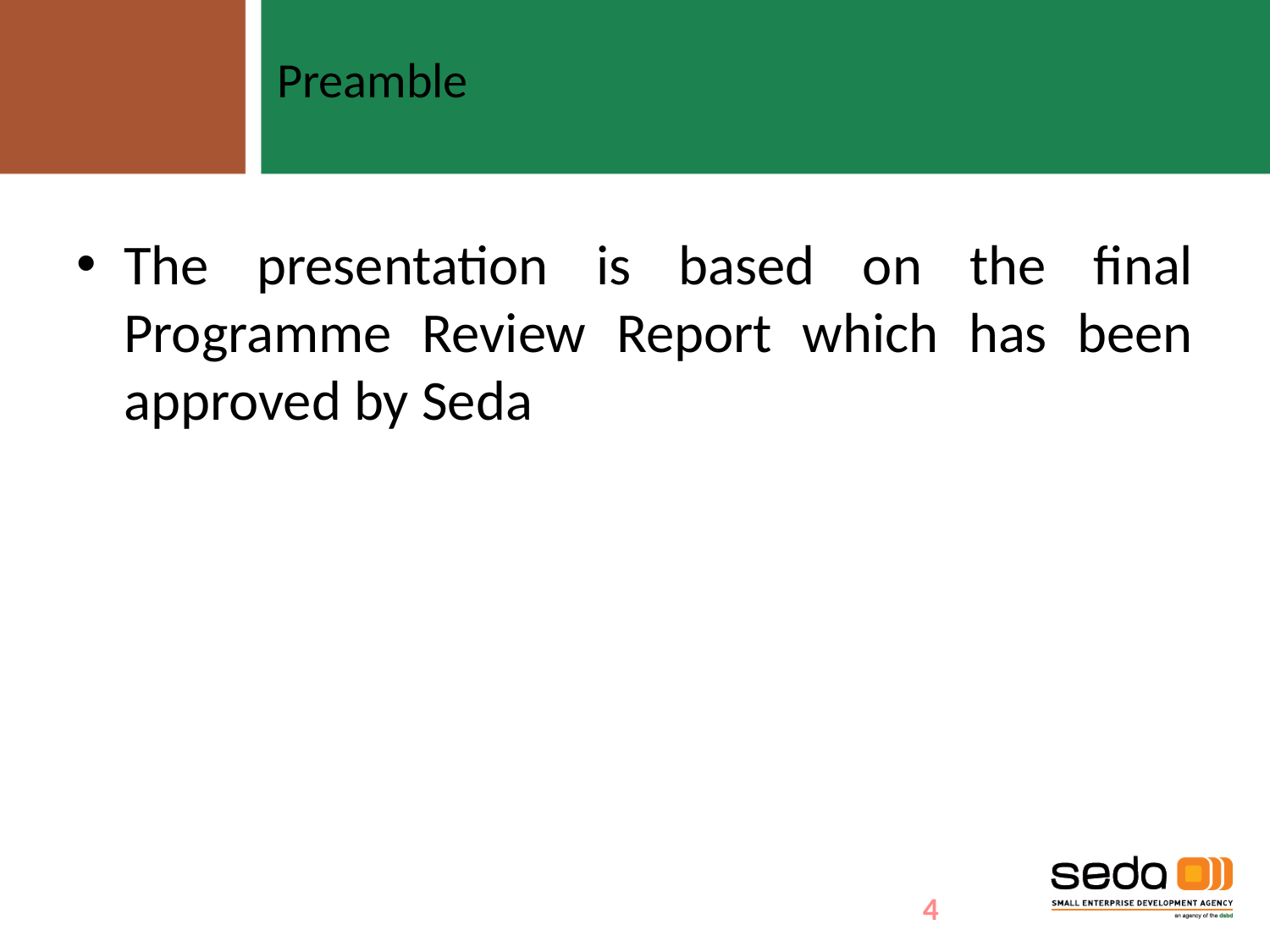

Preamble
The presentation is based on the final Programme Review Report which has been approved by Seda

4